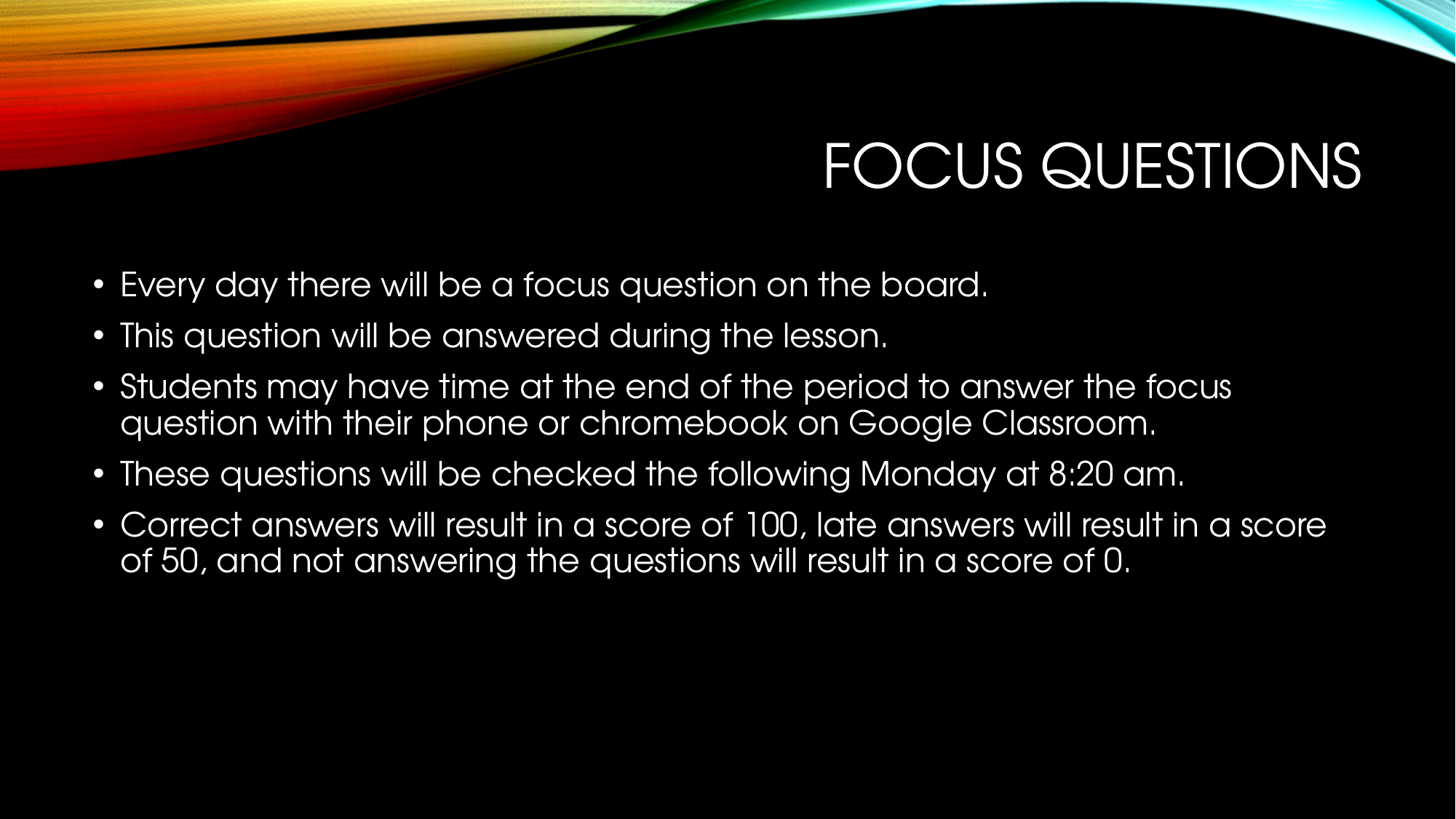

# Focus qUestions
Every day there will be a focus question on the board.
This question will be answered during the lesson.
Students may have time at the end of the period to answer the focus question with their phone or chromebook on Google Classroom.
These questions will be checked the following Monday at 8:20 am.
Correct answers will result in a score of 100, late answers will result in a score of 50, and not answering the questions will result in a score of 0.